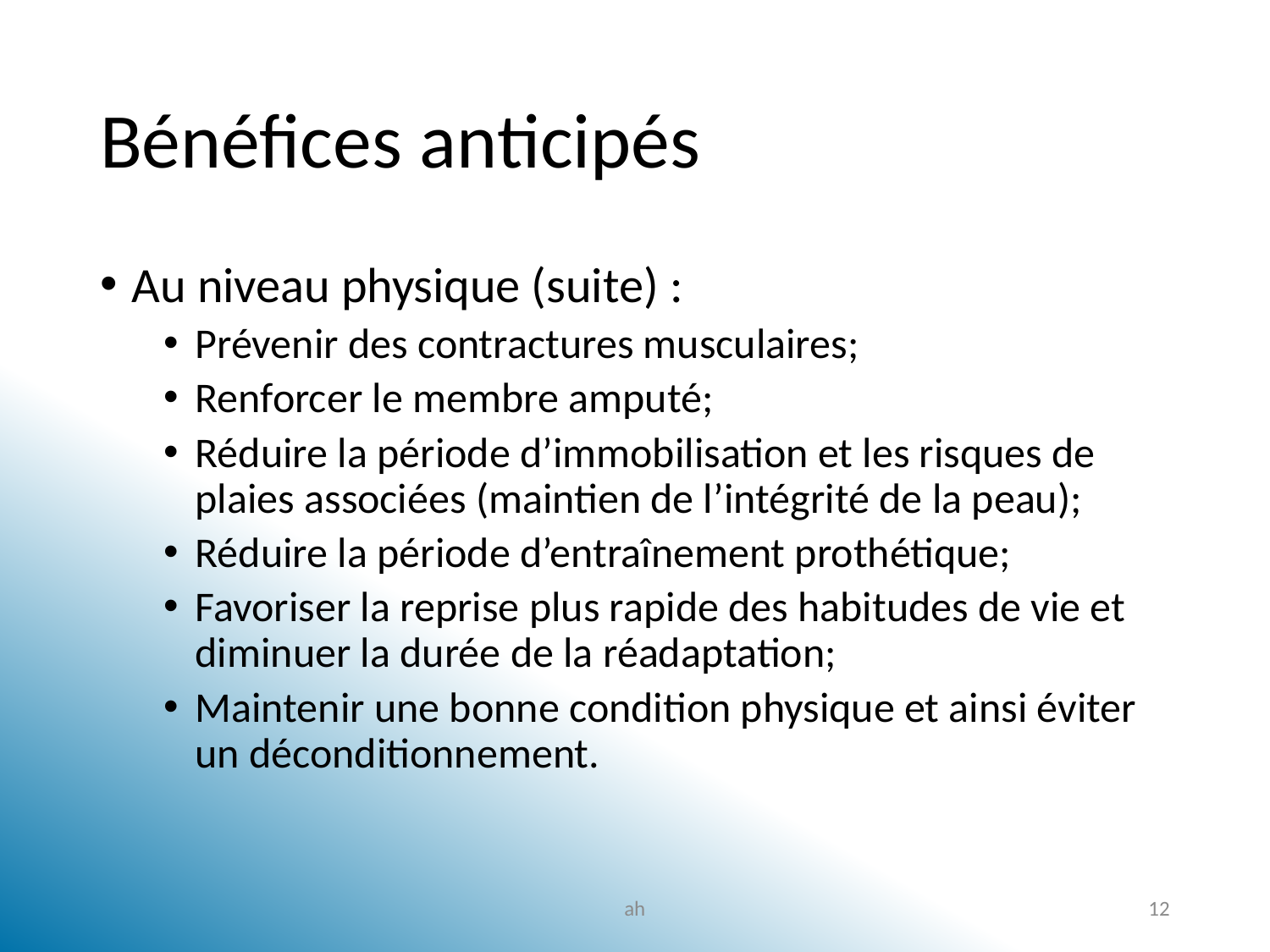

# Bénéfices anticipés
Au niveau physique (suite) :
Prévenir des contractures musculaires;
Renforcer le membre amputé;
Réduire la période d’immobilisation et les risques de plaies associées (maintien de l’intégrité de la peau);
Réduire la période d’entraînement prothétique;
Favoriser la reprise plus rapide des habitudes de vie et diminuer la durée de la réadaptation;
Maintenir une bonne condition physique et ainsi éviter un déconditionnement.
ah
12